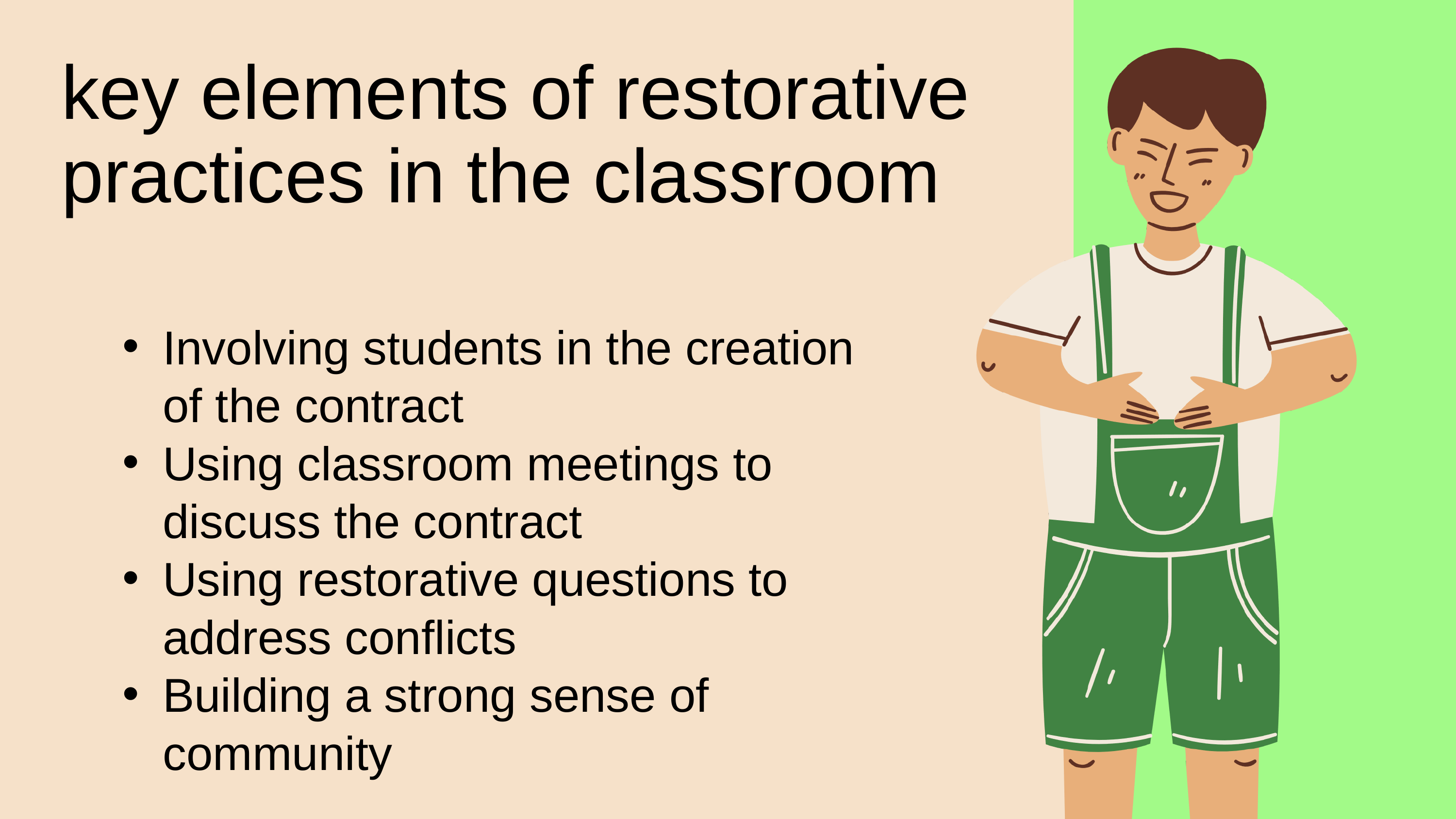

key elements of restorative practices in the classroom
Involving students in the creation of the contract
Using classroom meetings to discuss the contract
Using restorative questions to address conflicts
Building a strong sense of community